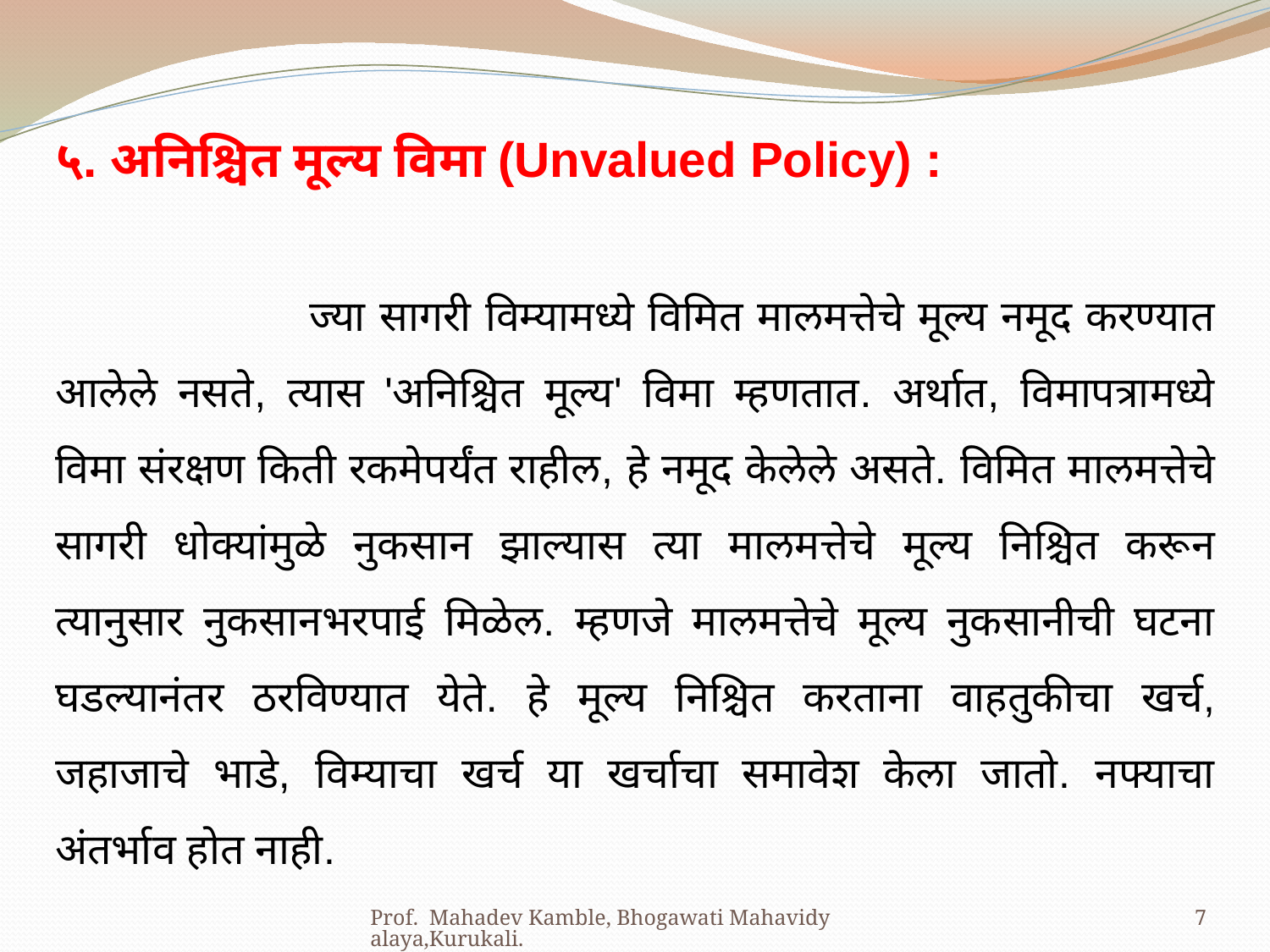

५. अनिश्चित मूल्य विमा (Unvalued Policy) :

		ज्या सागरी विम्यामध्ये विमित मालमत्तेचे मूल्य नमूद करण्यात आलेले नसते, त्यास 'अनिश्चित मूल्य' विमा म्हणतात. अर्थात, विमापत्रामध्ये विमा संरक्षण किती रकमेपर्यंत राहील, हे नमूद केलेले असते. विमित मालमत्तेचे सागरी धोक्यांमुळे नुकसान झाल्यास त्या मालमत्तेचे मूल्य निश्चित करून त्यानुसार नुकसानभरपाई मिळेल. म्हणजे मालमत्तेचे मूल्य नुकसानीची घटना घडल्यानंतर ठरविण्यात येते. हे मूल्य निश्चित करताना वाहतुकीचा खर्च, जहाजाचे भाडे, विम्याचा खर्च या खर्चाचा समावेश केला जातो. नफ्याचा अंतर्भाव होत नाही.
Prof.  Mahadev Kamble, Bhogawati Mahavidyalaya,Kurukali.
7